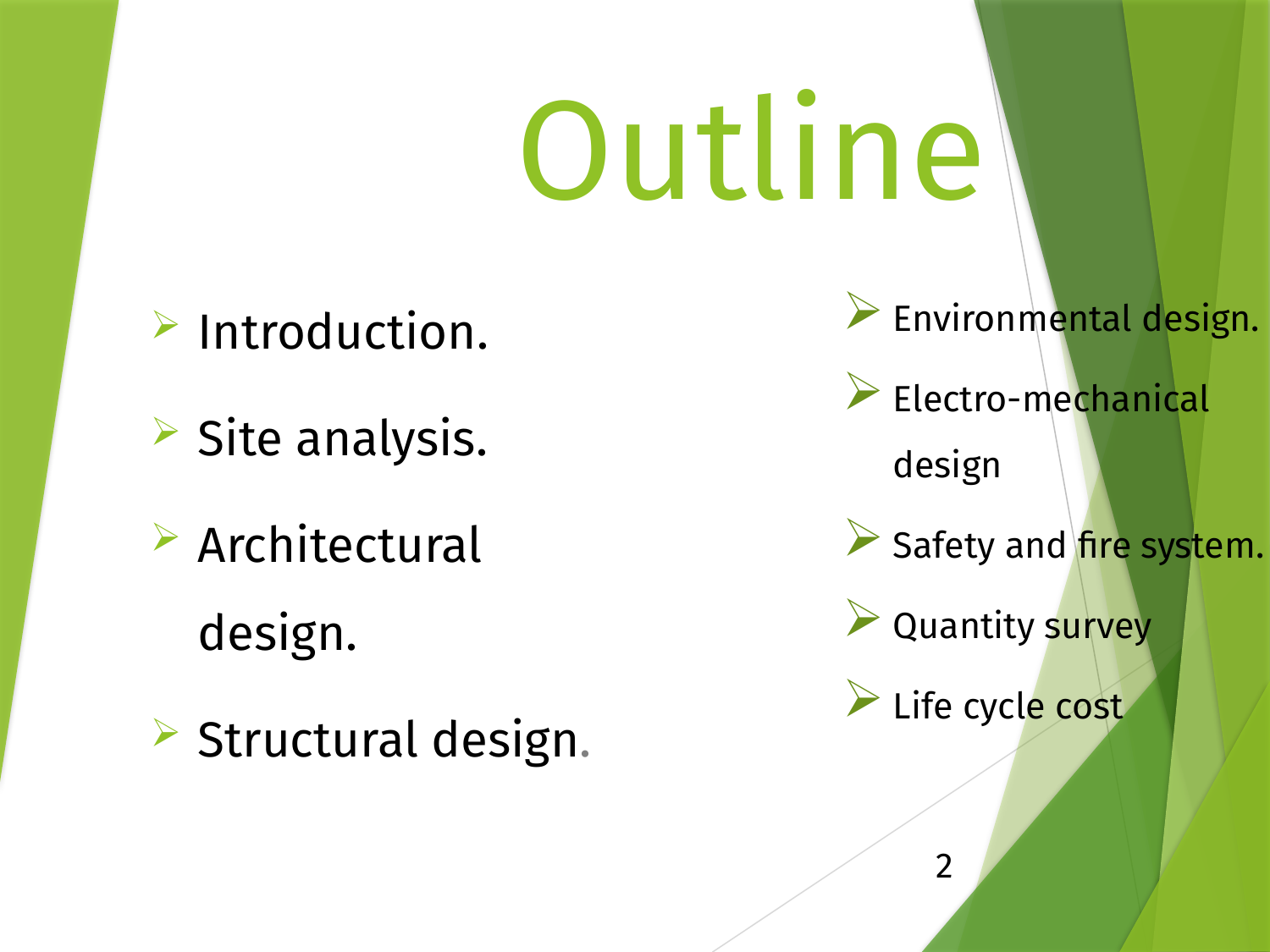

# Outline
Introduction.
Site analysis.
Architectural design.
Structural design.

Environmental design.
Electro-mechanical design
Safety and fire system.
Quantity survey
Life cycle cost

2